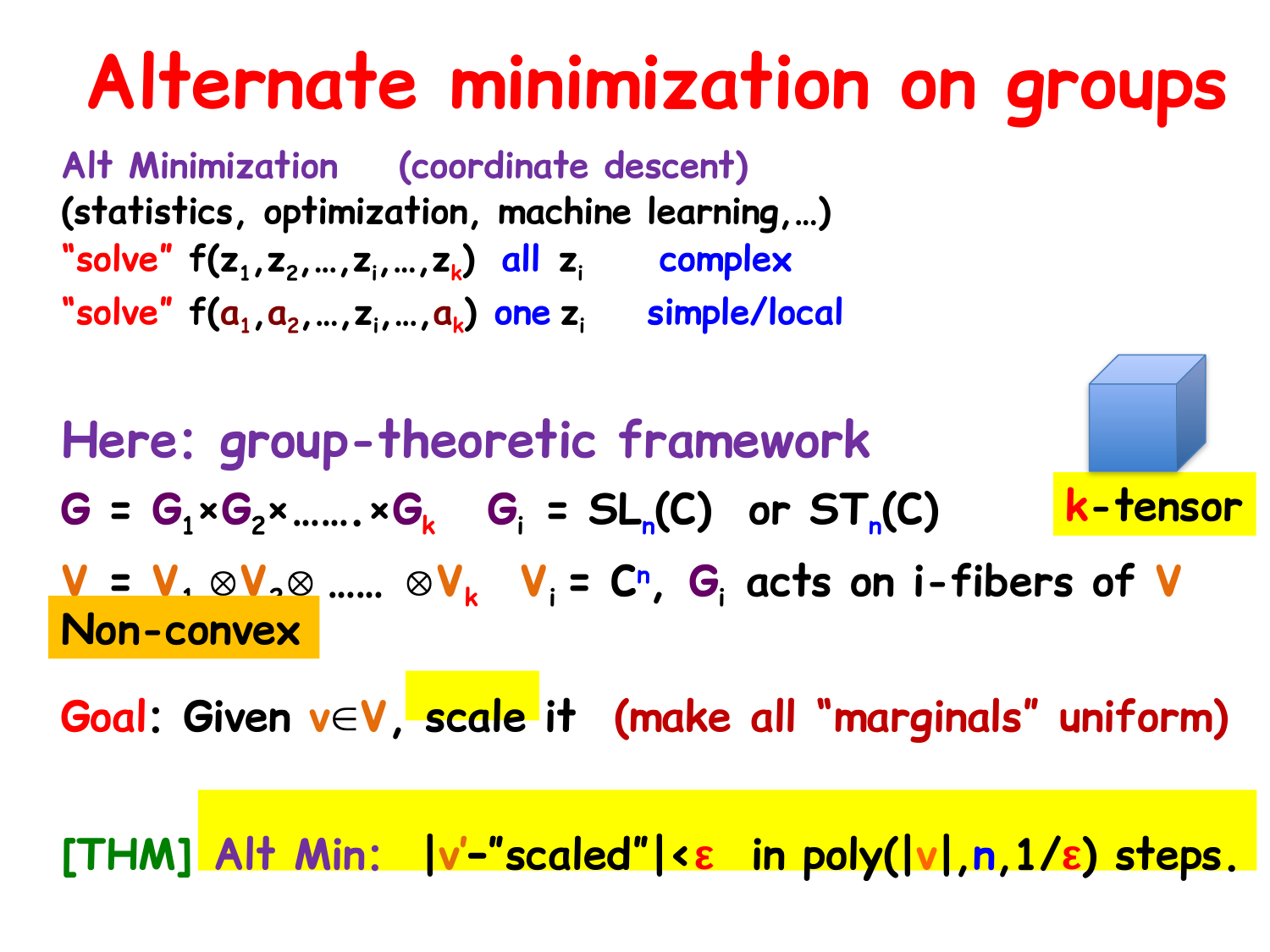

# Alternate minimization on groups
Alt Minimization    (coordinate descent)
(statistics, optimization, machine learning,…)
“solve” f(z1,z2,…,zi,…,zk)   all  zi     complex
“solve” f(a1,a2,…,zi,…,ak)  one zi       simple/local

Here: group-theoretic framework
G = G1×G2×…….×Gk     Gi  = SLn(C)  or STn(C)
V = V1 ⊗V2⊗ …… ⊗Vk    Vi = Cn,  Gi  acts on i-fibers of V

Goal: Given v∈V, scale it  (make all “marginals” uniform)

[THM] Alt Min:  |v’–”scaled”|<ε  in poly(|v|,n,1/ε) steps.

k-tensor
Non-convex